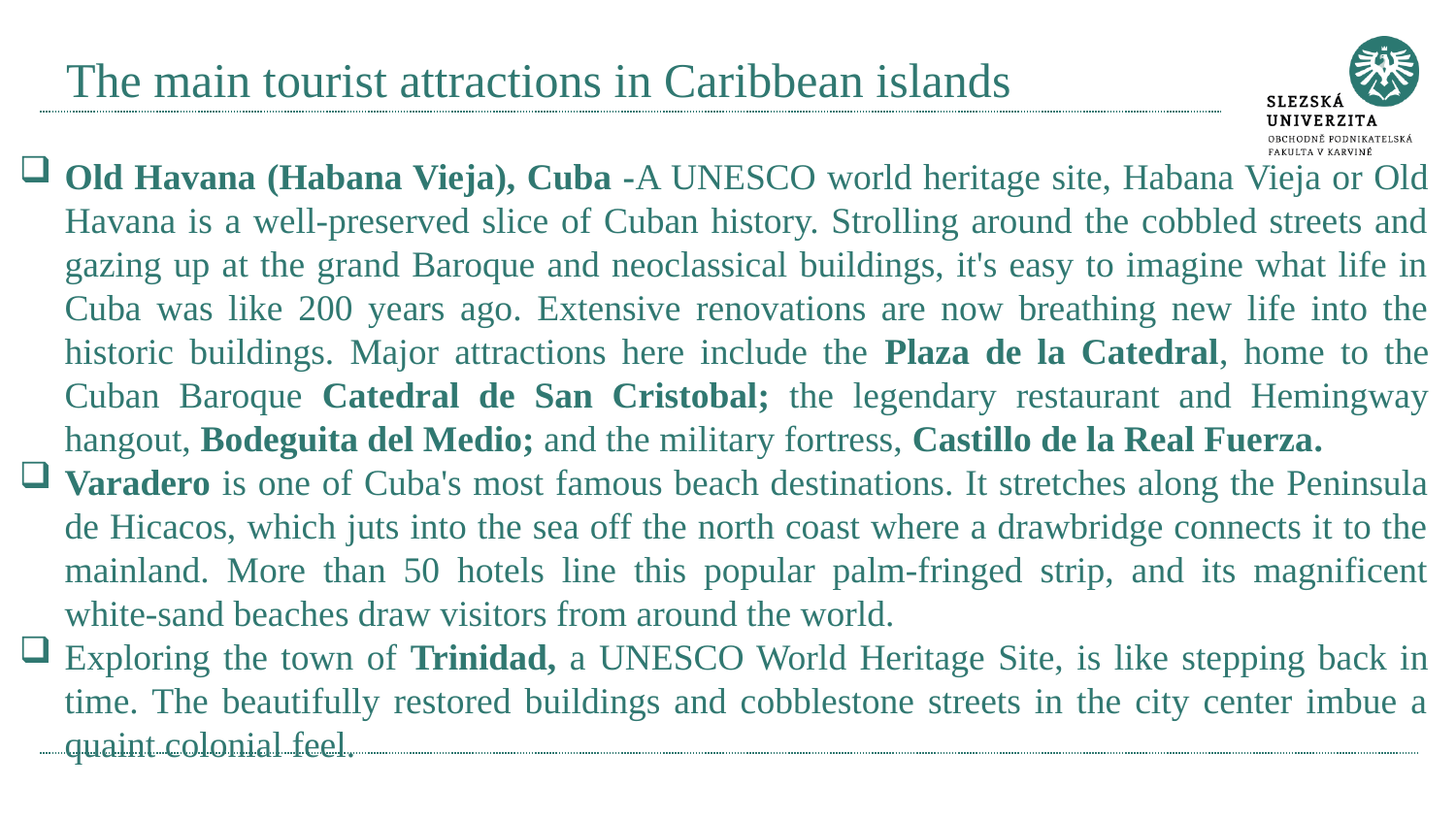

# The main tourist attractions in Caribbean islands
Old Havana (Habana Vieja), Cuba -A UNESCO world heritage site, Habana Vieja or Old Havana is a well-preserved slice of Cuban history. Strolling around the cobbled streets and gazing up at the grand Baroque and neoclassical buildings, it's easy to imagine what life in Cuba was like 200 years ago. Extensive renovations are now breathing new life into the historic buildings. Major attractions here include the Plaza de la Catedral, home to the Cuban Baroque Catedral de San Cristobal; the legendary restaurant and Hemingway hangout, Bodeguita del Medio; and the military fortress, Castillo de la Real Fuerza.
Varadero is one of Cuba's most famous beach destinations. It stretches along the Peninsula de Hicacos, which juts into the sea off the north coast where a drawbridge connects it to the mainland. More than 50 hotels line this popular palm-fringed strip, and its magnificent white-sand beaches draw visitors from around the world.
Exploring the town of Trinidad, a UNESCO World Heritage Site, is like stepping back in time. The beautifully restored buildings and cobblestone streets in the city center imbue a quaint colonial feel.